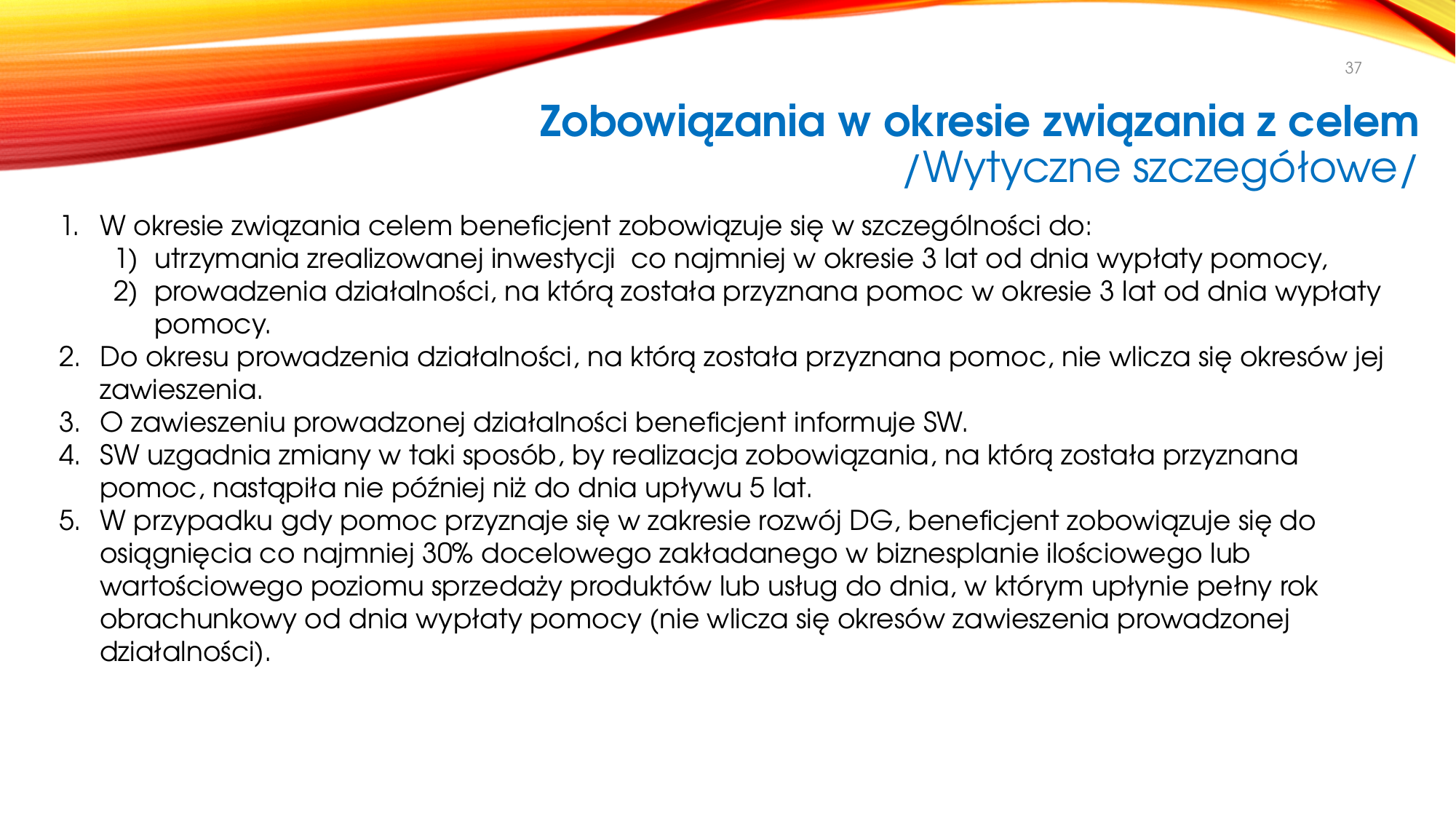

37
# Zobowiązania w okresie związania z celem /Wytyczne szczegółowe/
W okresie związania celem beneficjent zobowiązuje się w szczególności do:
utrzymania zrealizowanej inwestycji  co najmniej w okresie 3 lat od dnia wypłaty pomocy,
prowadzenia działalności, na którą została przyznana pomoc w okresie 3 lat od dnia wypłaty pomocy.
Do okresu prowadzenia działalności, na którą została przyznana pomoc, nie wlicza się okresów jej zawieszenia.
O zawieszeniu prowadzonej działalności beneficjent informuje SW.
SW uzgadnia zmiany w taki sposób, by realizacja zobowiązania, na którą została przyznana pomoc, nastąpiła nie później niż do dnia upływu 5 lat.
W przypadku gdy pomoc przyznaje się w zakresie rozwój DG, beneficjent zobowiązuje się do osiągnięcia co najmniej 30% docelowego zakładanego w biznesplanie ilościowego lub wartościowego poziomu sprzedaży produktów lub usług do dnia, w którym upłynie pełny rok obrachunkowy od dnia wypłaty pomocy (nie wlicza się okresów zawieszenia prowadzonej działalności).